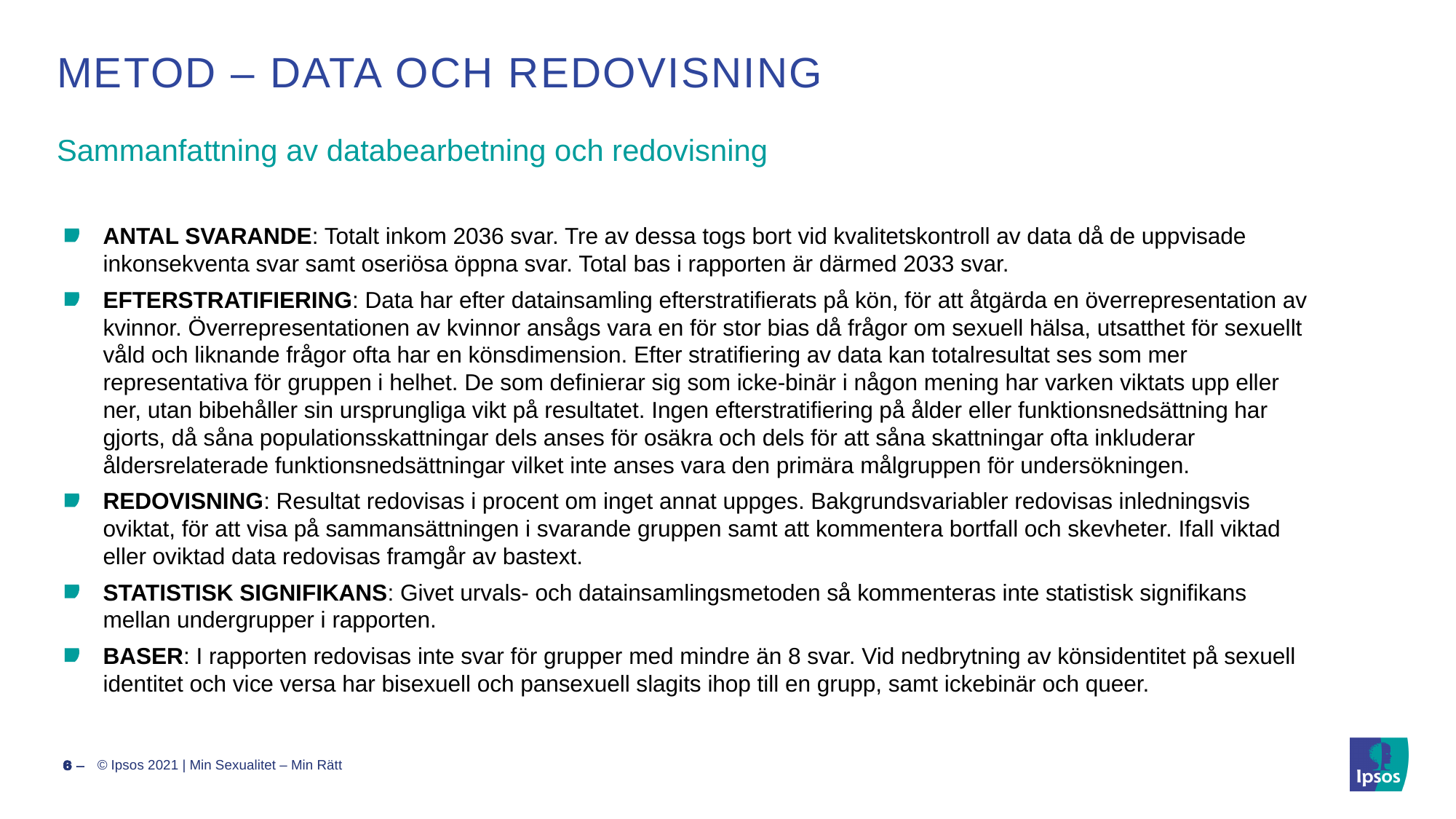

# Metod – data och redovisning
Sammanfattning av databearbetning och redovisning
ANTAL SVARANDE: Totalt inkom 2036 svar. Tre av dessa togs bort vid kvalitetskontroll av data då de uppvisade inkonsekventa svar samt oseriösa öppna svar. Total bas i rapporten är därmed 2033 svar.
EFTERSTRATIFIERING: Data har efter datainsamling efterstratifierats på kön, för att åtgärda en överrepresentation av kvinnor. Överrepresentationen av kvinnor ansågs vara en för stor bias då frågor om sexuell hälsa, utsatthet för sexuellt våld och liknande frågor ofta har en könsdimension. Efter stratifiering av data kan totalresultat ses som mer representativa för gruppen i helhet. De som definierar sig som icke-binär i någon mening har varken viktats upp eller ner, utan bibehåller sin ursprungliga vikt på resultatet. Ingen efterstratifiering på ålder eller funktionsnedsättning har gjorts, då såna populationsskattningar dels anses för osäkra och dels för att såna skattningar ofta inkluderar åldersrelaterade funktionsnedsättningar vilket inte anses vara den primära målgruppen för undersökningen.
REDOVISNING: Resultat redovisas i procent om inget annat uppges. Bakgrundsvariabler redovisas inledningsvis oviktat, för att visa på sammansättningen i svarande gruppen samt att kommentera bortfall och skevheter. Ifall viktad eller oviktad data redovisas framgår av bastext.
STATISTISK SIGNIFIKANS: Givet urvals- och datainsamlingsmetoden så kommenteras inte statistisk signifikans mellan undergrupper i rapporten.
BASER: I rapporten redovisas inte svar för grupper med mindre än 8 svar. Vid nedbrytning av könsidentitet på sexuell identitet och vice versa har bisexuell och pansexuell slagits ihop till en grupp, samt ickebinär och queer.

6 ‒